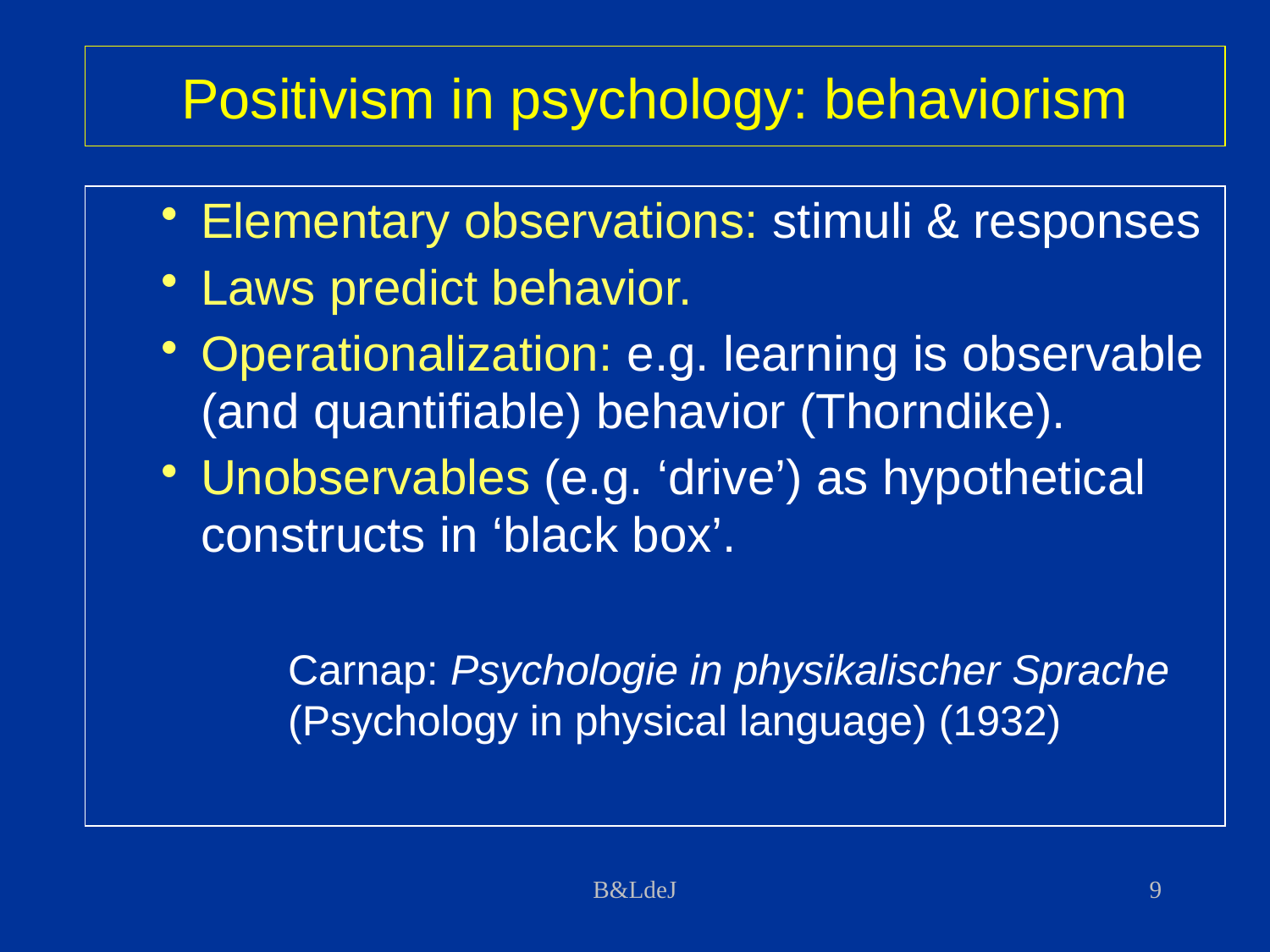

Positivism in psychology: behaviorism
Elementary observations: stimuli & responses
Laws predict behavior.
Operationalization: e.g. learning is observable (and quantifiable) behavior (Thorndike).
Unobservables (e.g. ‘drive’) as hypothetical constructs in ‘black box’.

	Carnap: Psychologie in physikalischer Sprache 	(Psychology in physical language) (1932)
B&LdeJ
9